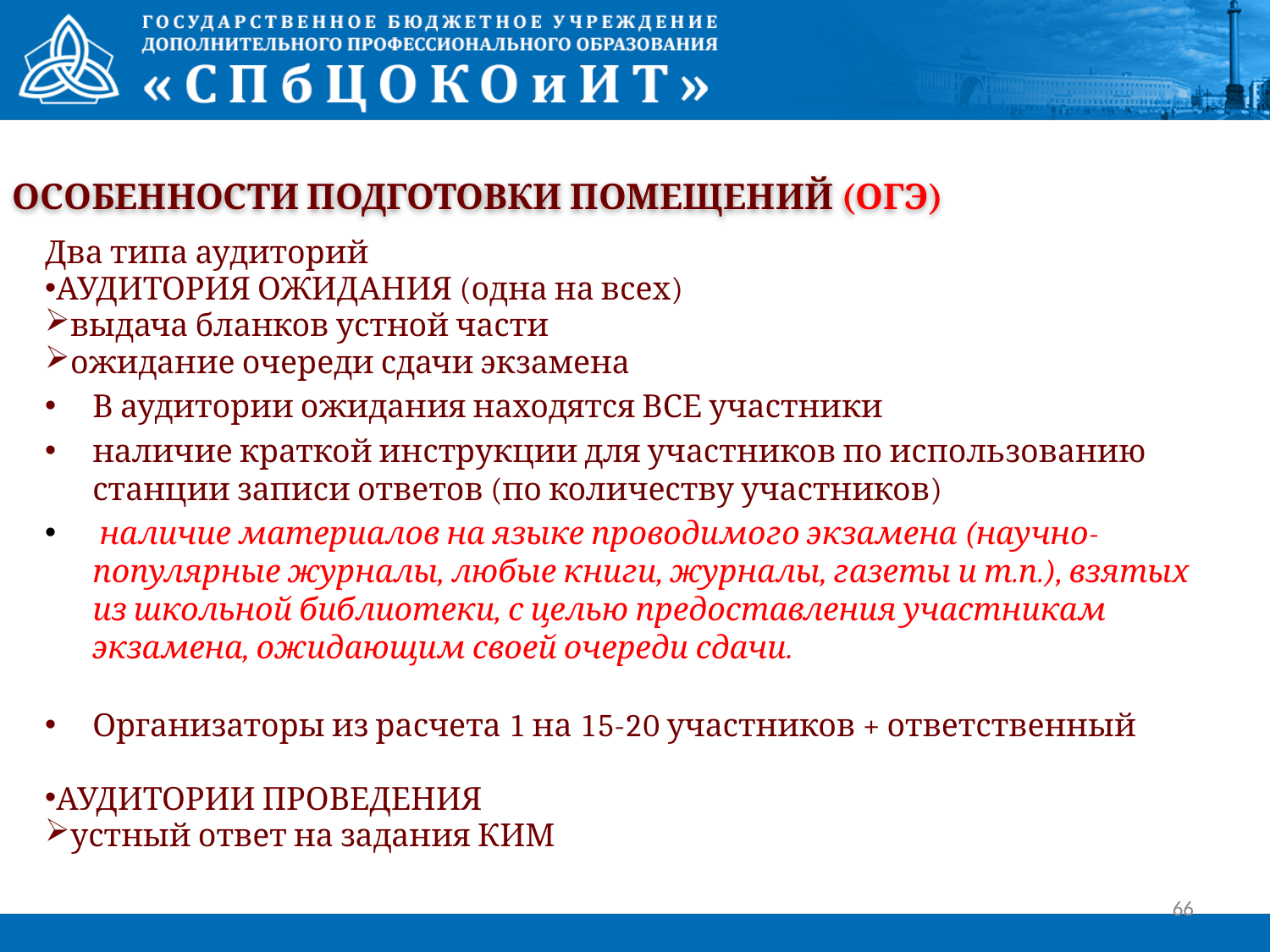

Особенности подготовки помещений (ОГЭ)
Два типа аудиторий
АУДИТОРИЯ ОЖИДАНИЯ (одна на всех)
выдача бланков устной части
ожидание очереди сдачи экзамена
В аудитории ожидания находятся ВСЕ участники
наличие краткой инструкции для участников по использованию станции записи ответов (по количеству участников)
 наличие материалов на языке проводимого экзамена (научно-популярные журналы, любые книги, журналы, газеты и т.п.), взятых из школьной библиотеки, с целью предоставления участникам экзамена, ожидающим своей очереди сдачи.

Организаторы из расчета 1 на 15-20 участников + ответственный

АУДИТОРИИ ПРОВЕДЕНИЯ
устный ответ на задания КИМ

АУДИТОРИИ ПРОВЕДЕНИЯ
устный ответ на задания КИМ
     В аудитории должны быть подготовлены компьютеры с подключенной гарнитурой (наушники с микрофоном) и установленным ПО рабочего места участника экзамена. Особенности расположения рабочих мест.

66